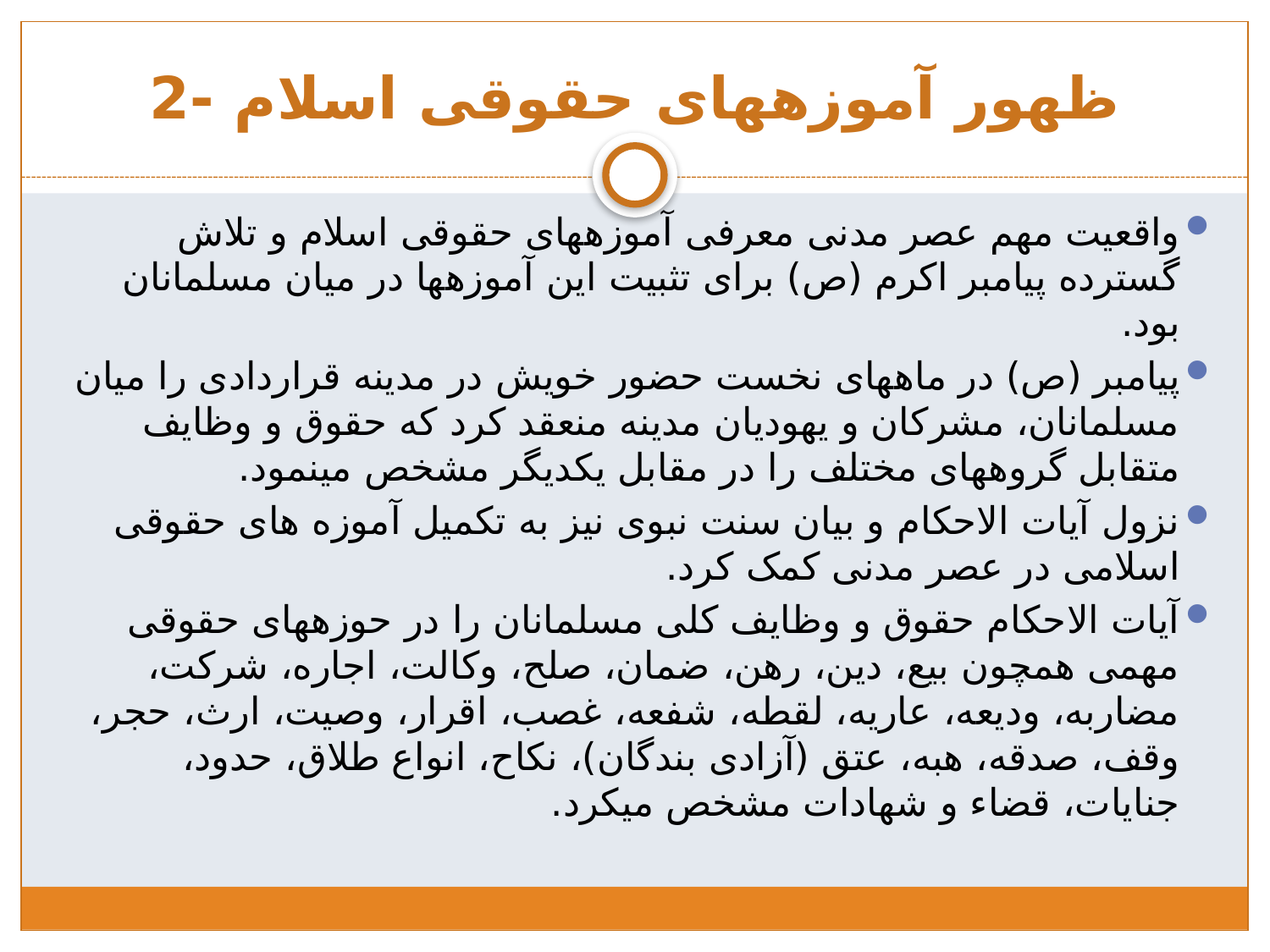

# ظهور آموزه­های حقوقی اسلام -2
واقعیت مهم عصر مدنی معرفی آموزه­های حقوقی اسلام و تلاش گسترده پیامبر اکرم (ص) برای تثبیت این آموزه­ها در میان مسلمانان بود.
پیامبر (ص) در ماه­های نخست حضور خویش در مدینه قراردادی را میان مسلمانان، مشرکان و یهودیان مدینه منعقد کرد که حقوق و وظایف متقابل گروه­های مختلف را در مقابل یکدیگر مشخص می­نمود.
نزول آیات الاحکام و بیان سنت نبوی نیز به تکمیل آموزه های حقوقی اسلامی در عصر مدنی کمک کرد.
آیات الاحکام حقوق و وظایف کلی مسلمانان را در حوزه­های حقوقی مهمی همچون بیع، دین، رهن، ضمان، صلح، وکالت، اجاره، شرکت، مضاربه، ودیعه، عاریه، لقطه، شفعه، غصب، اقرار، وصیت، ارث، حجر، وقف، صدقه، هبه، عتق (آزادی بندگان)، نکاح، انواع طلاق، حدود، جنایات، قضاء و شهادات مشخص می­کرد.